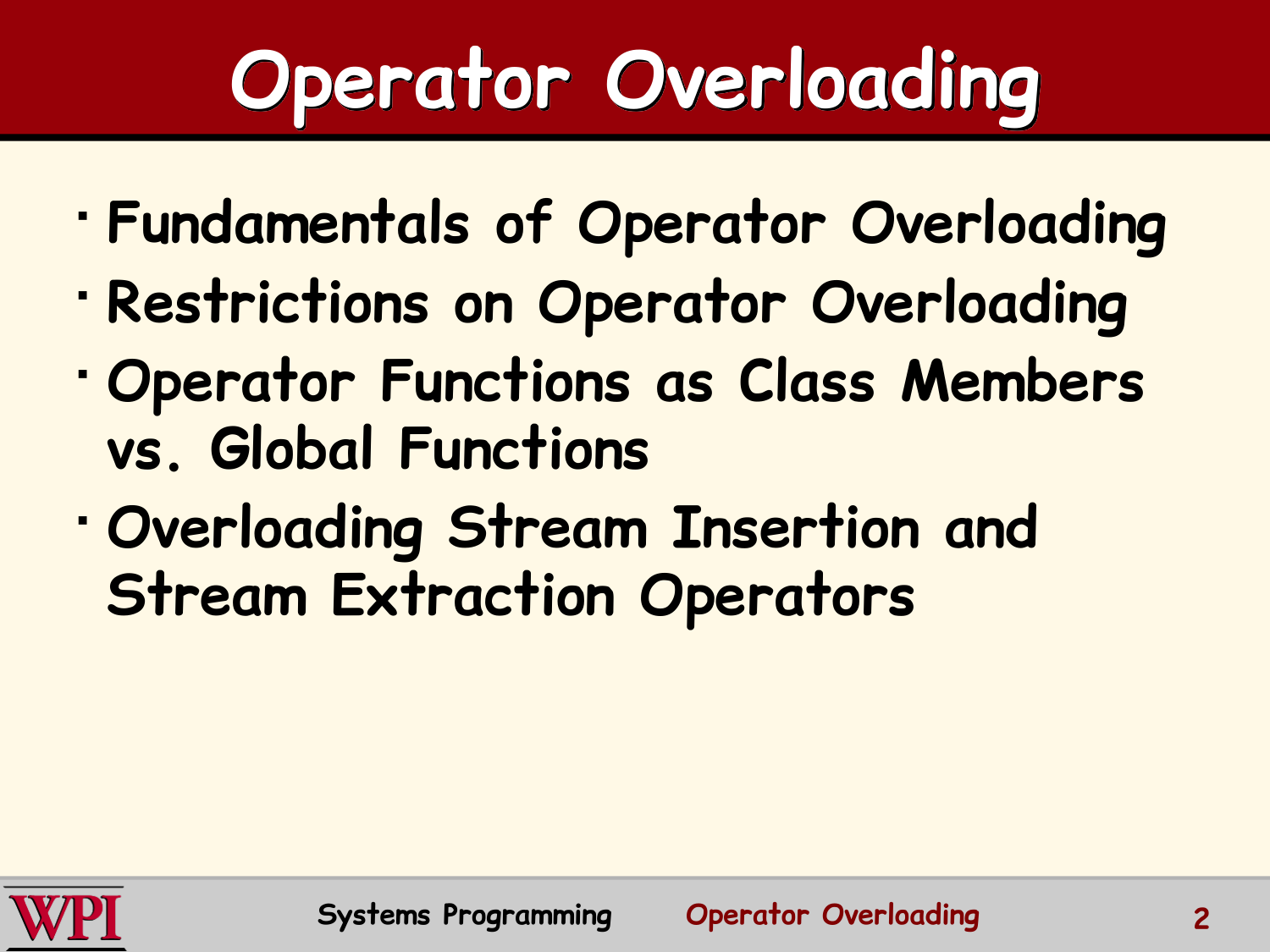

Operator Overloading
Fundamentals of Operator Overloading
Restrictions on Operator Overloading
Operator Functions as Class Members vs. Global Functions
Overloading Stream Insertion and Stream Extraction Operators

Systems Programming      Operator Overloading
2